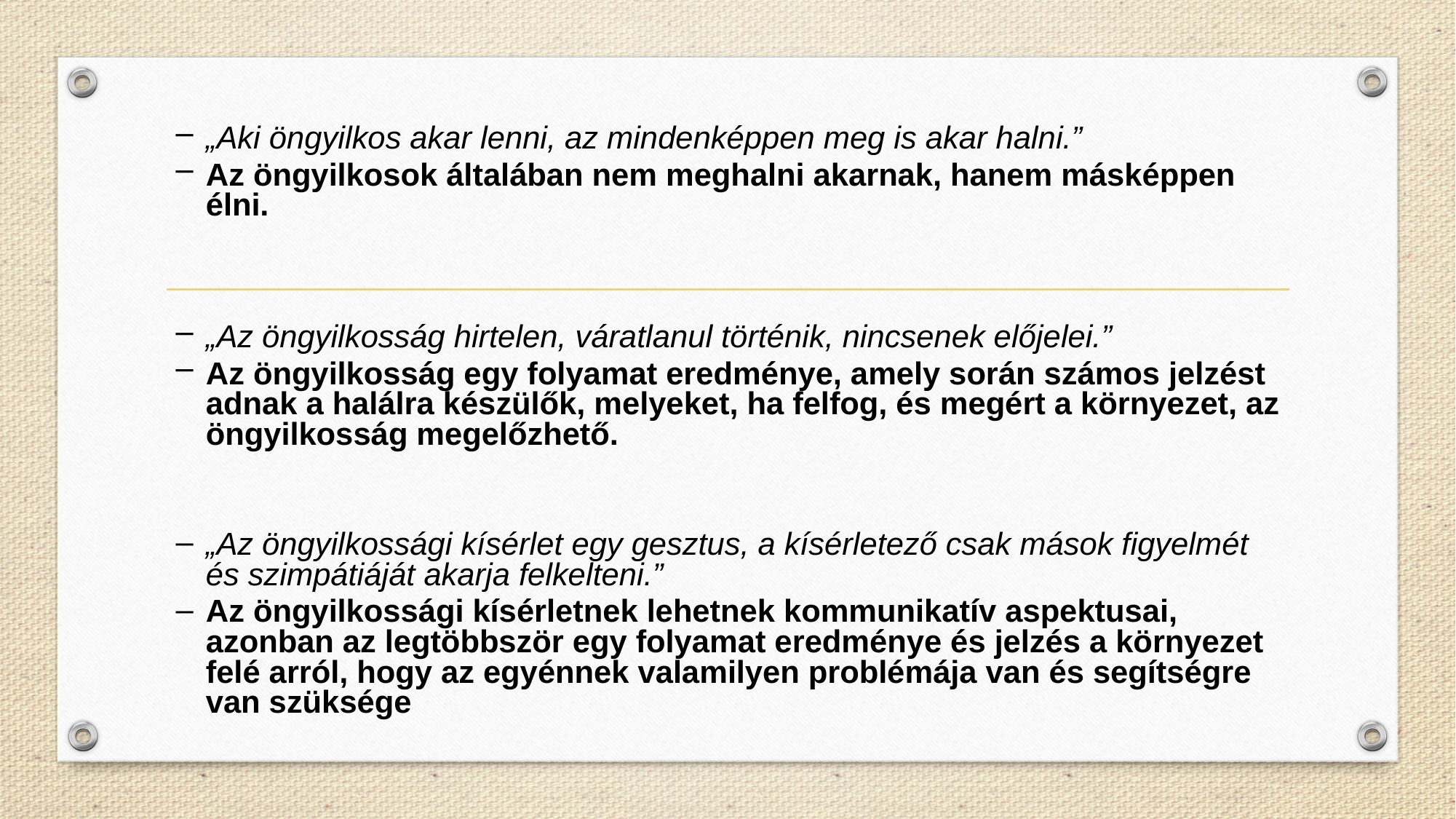

„Aki öngyilkos akar lenni, az mindenképpen meg is akar halni.”
Az öngyilkosok általában nem meghalni akarnak, hanem másképpen élni.

„Az öngyilkosság hirtelen, váratlanul történik, nincsenek előjelei.”
Az öngyilkosság egy folyamat eredménye, amely során számos jelzést adnak a halálra készülők, melyeket, ha felfog, és megért a környezet, az öngyilkosság megelőzhető.

„Az öngyilkossági kísérlet egy gesztus, a kísérletező csak mások figyelmét és szimpátiáját akarja felkelteni.”
Az öngyilkossági kísérletnek lehetnek kommunikatív aspektusai, azonban az legtöbbször egy folyamat eredménye és jelzés a környezet felé arról, hogy az egyénnek valamilyen problémája van és segítségre van szüksége